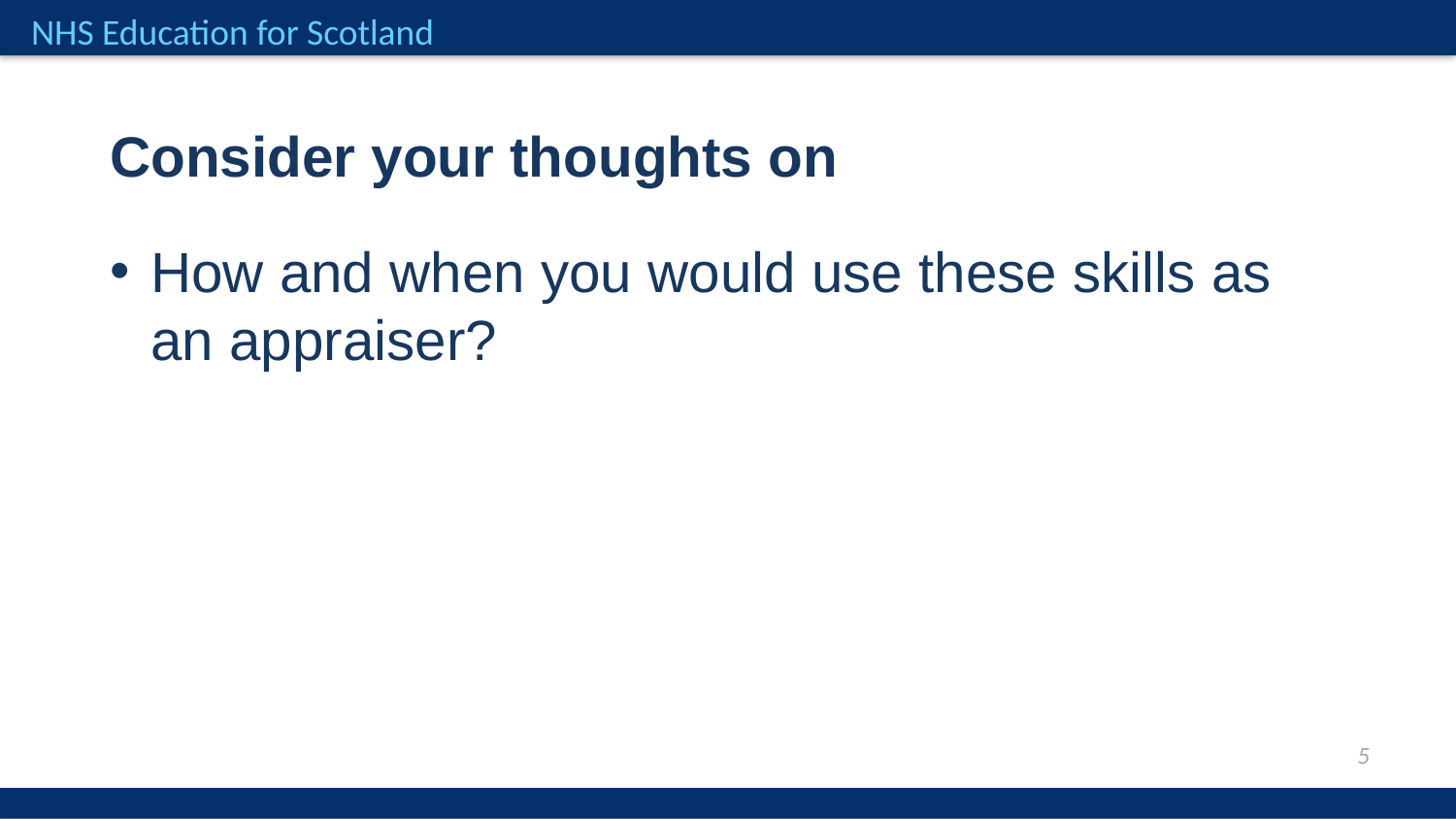

Consider your thoughts on
How and when you would use these skills as an appraiser?